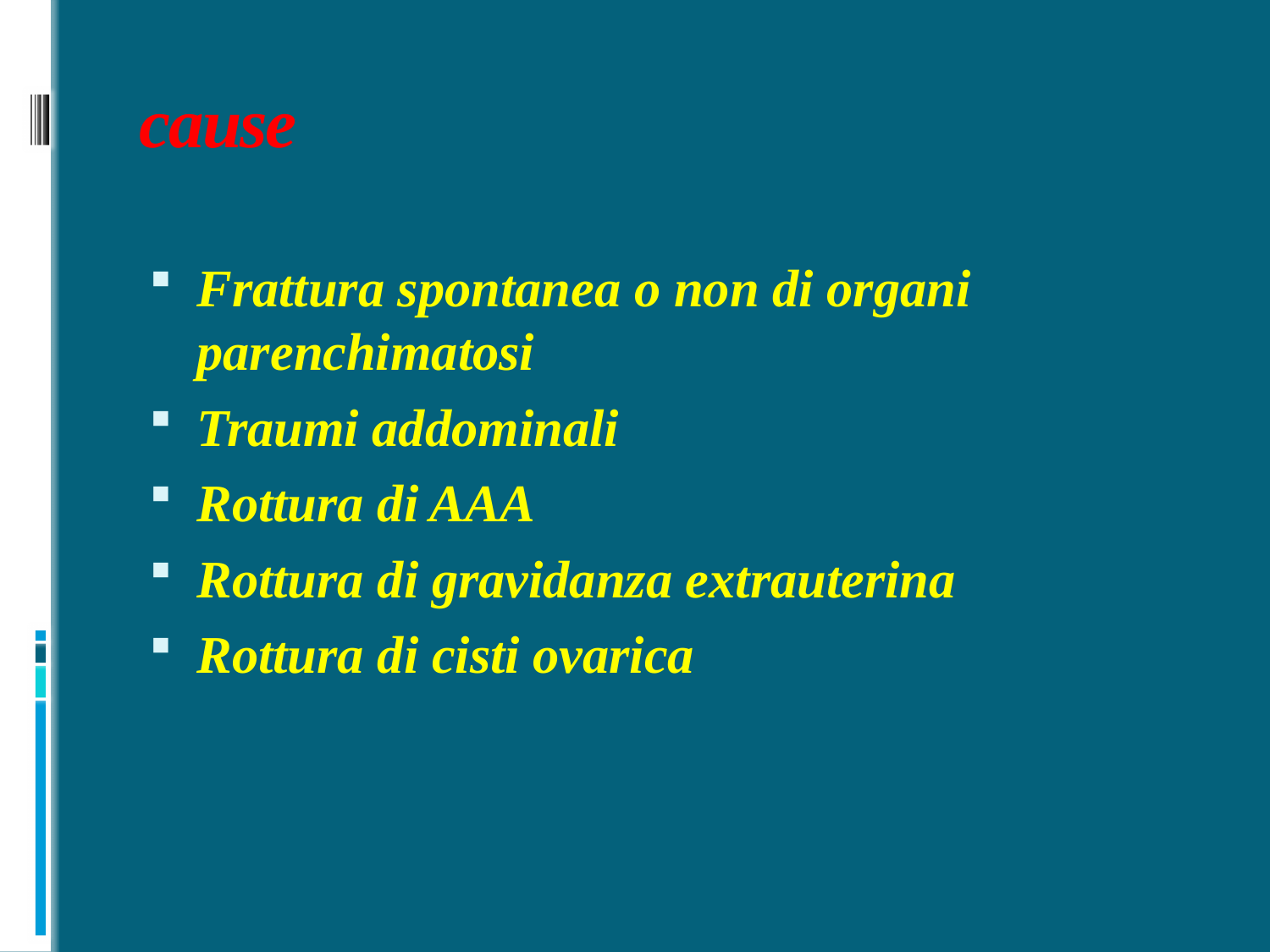

# cause
Frattura spontanea o non di organi parenchimatosi
Traumi addominali
Rottura di AAA
Rottura di gravidanza extrauterina
Rottura di cisti ovarica